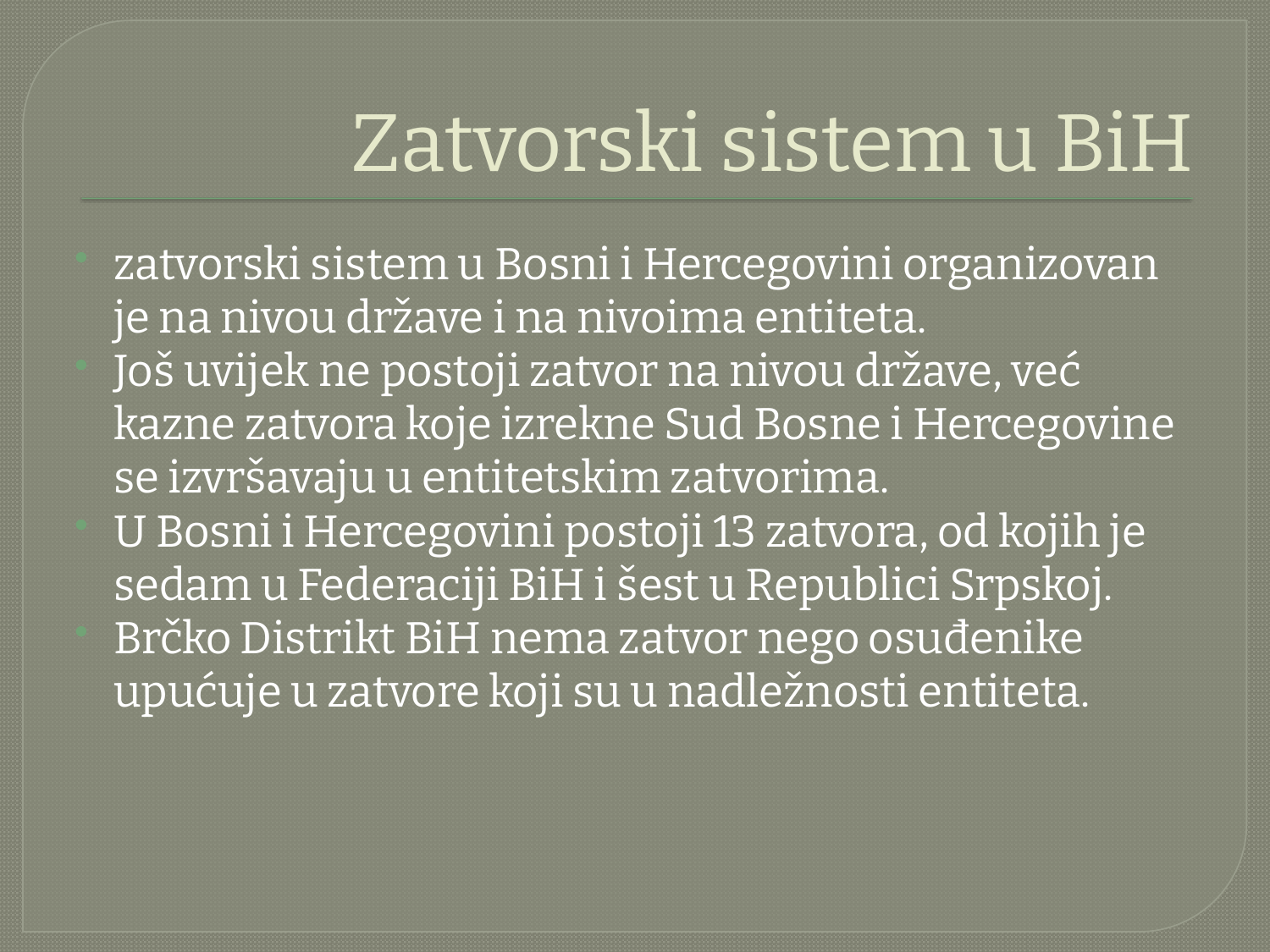

# Zatvorski sistem u BiH
zatvorski sistem u Bosni i Hercegovini organizovan je na nivou države i na nivoima entiteta.
Još uvijek ne postoji zatvor na nivou države, već kazne zatvora koje izrekne Sud Bosne i Hercegovine se izvršavaju u entitetskim zatvorima.
U Bosni i Hercegovini postoji 13 zatvora, od kojih je sedam u Federaciji BiH i šest u Republici Srpskoj.
Brčko Distrikt BiH nema zatvor nego osuđenike upućuje u zatvore koji su u nadležnosti entiteta.